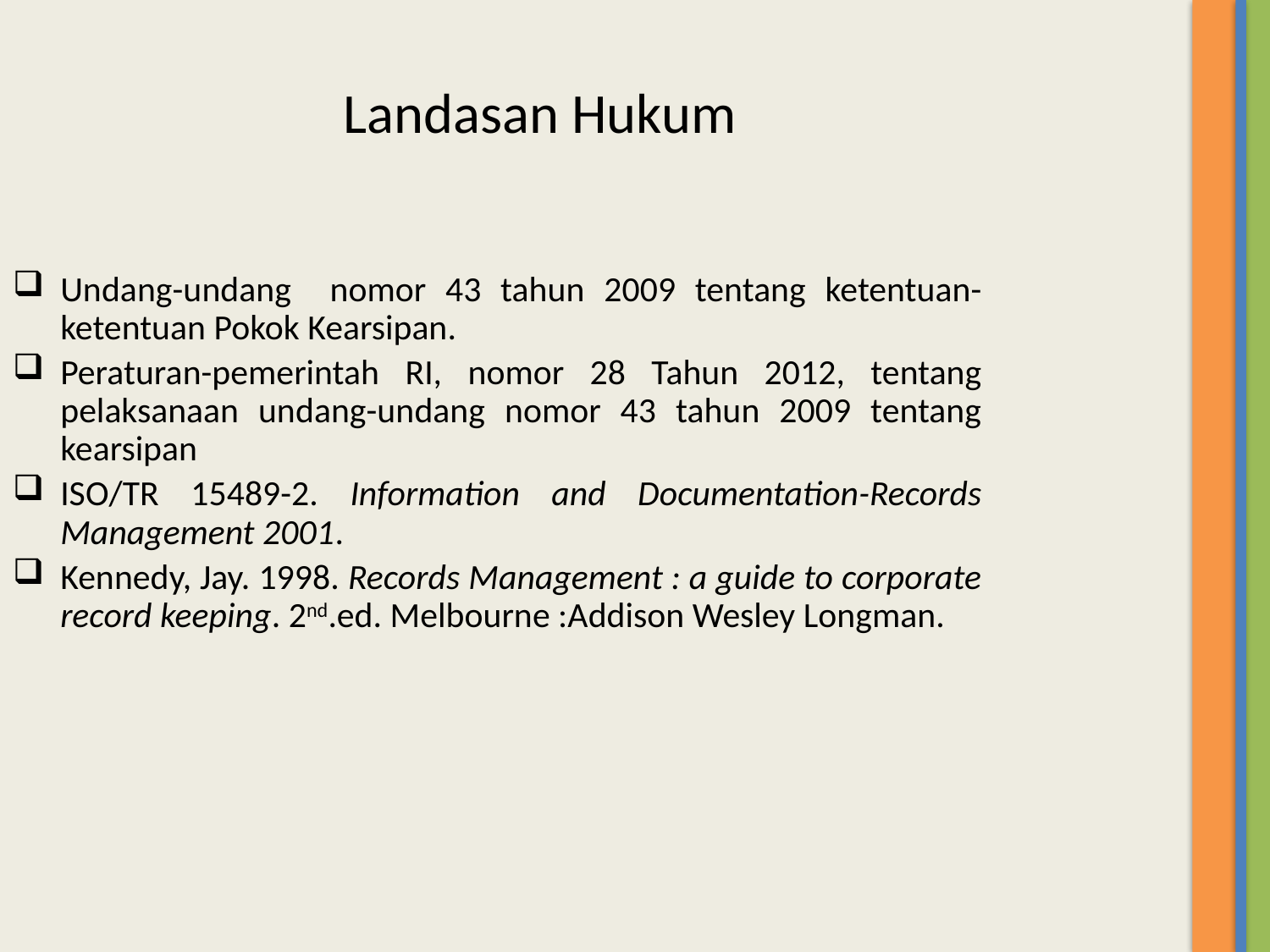

Landasan Hukum
Undang-undang  nomor 43 tahun 2009 tentang ketentuan-ketentuan Pokok Kearsipan.
Peraturan-pemerintah RI, nomor 28 Tahun 2012, tentang pelaksanaan undang-undang nomor 43 tahun 2009 tentang kearsipan
ISO/TR 15489-2. Information and Documentation-Records Management 2001.
Kennedy, Jay. 1998. Records Management : a guide to corporate record keeping. 2nd.ed. Melbourne :Addison Wesley Longman.